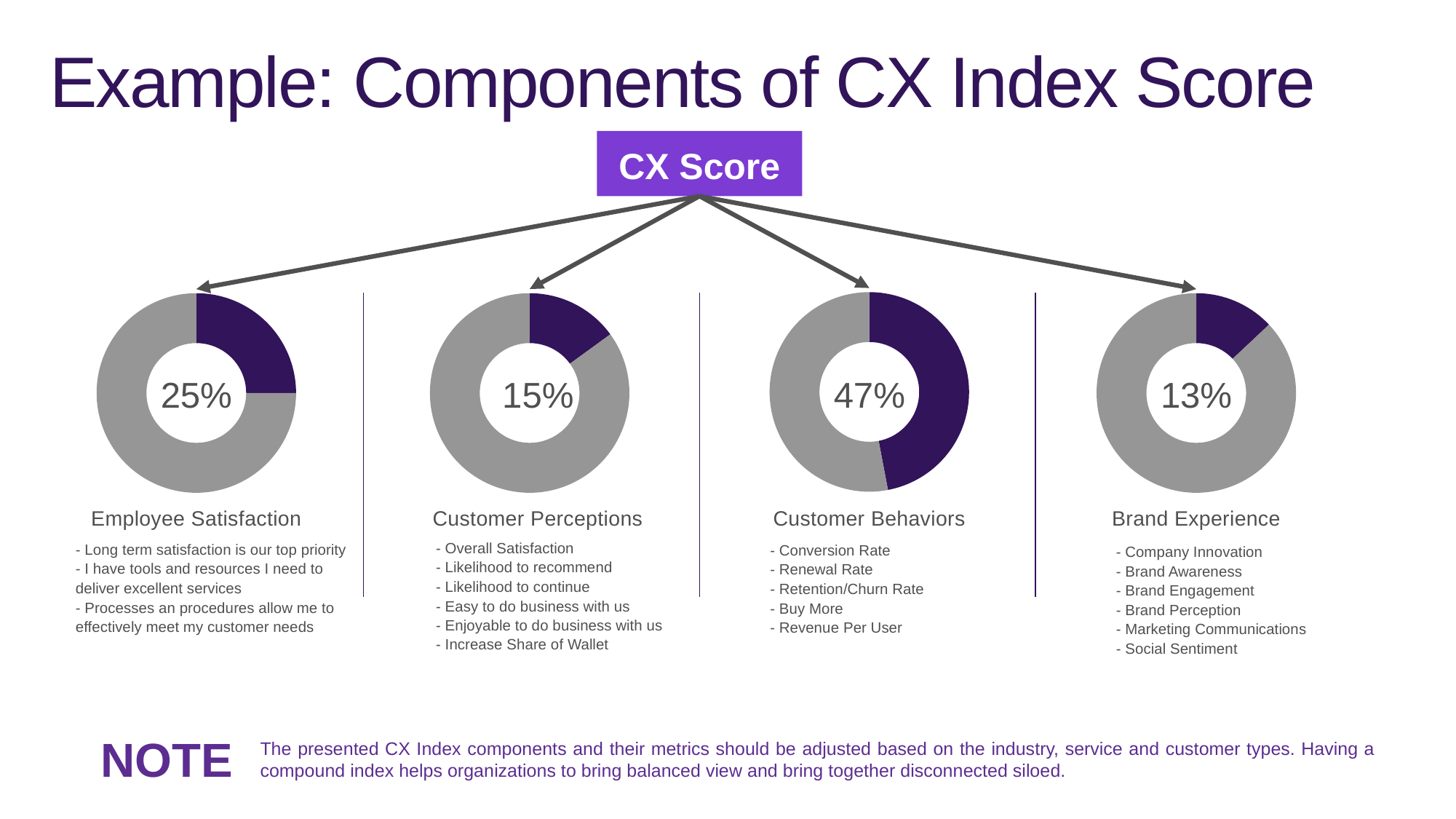

# Example: Components of CX Index Score
CX Score

### Chart

| Category | Sales |
|---|---|
| 1st Qtr | 0.47 |
| 2nd Qtr | 0.53 |

### Chart

| Category | Sales |
|---|---|
| 1st Qtr | 0.25 |
| 2nd Qtr | 0.75 |

### Chart

| Category | Sales |
|---|---|
| 1st Qtr | 0.15 |
| 2nd Qtr | 0.85 |

### Chart

| Category | Sales |
|---|---|
| 1st Qtr | 0.13 |
| 2nd Qtr | 0.87 |
15%
Customer Perceptions
- Overall Satisfaction
- Likelihood to recommend
- Likelihood to continue
- Easy to do business with us
- Enjoyable to do business with us
- Increase Share of Wallet
13%
Brand Experience
- Company Innovation
- Brand Awareness
- Brand Engagement
- Brand Perception
- Marketing Communications
- Social Sentiment
25%
Employee Satisfaction
- Long term satisfaction is our top priority
- I have tools and resources I need to deliver excellent services
- Processes an procedures allow me to effectively meet my customer needs
47%
Customer Behaviors
- Conversion Rate
- Renewal Rate
- Retention/Churn Rate
- Buy More
- Revenue Per User
NOTE
The presented CX Index components and their metrics should be adjusted based on the industry, service and customer types. Having a compound index helps organizations to bring balanced view and bring together disconnected siloed.